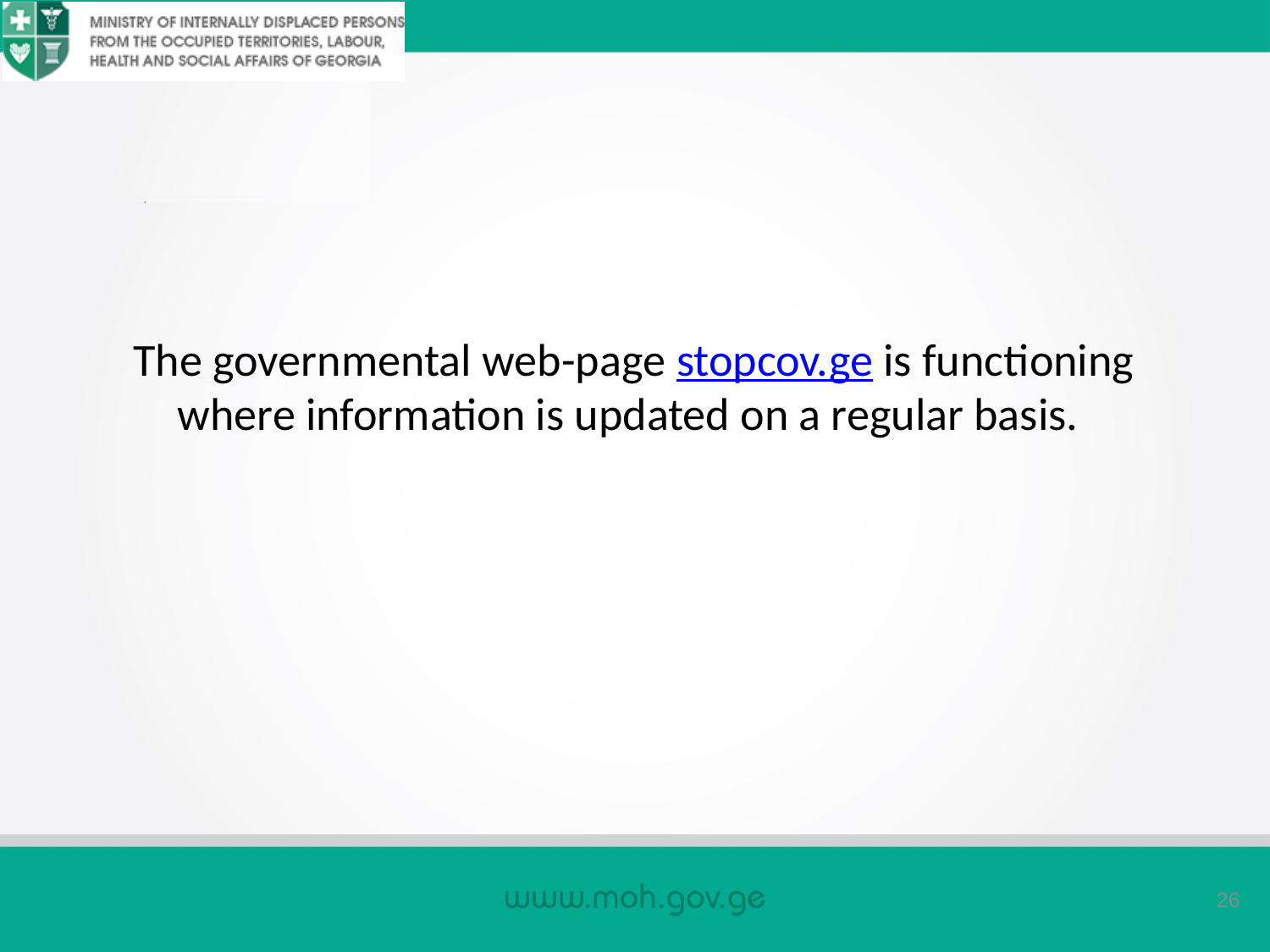

The governmental web-page stopcov.ge is functioning where information is updated on a regular basis.
26